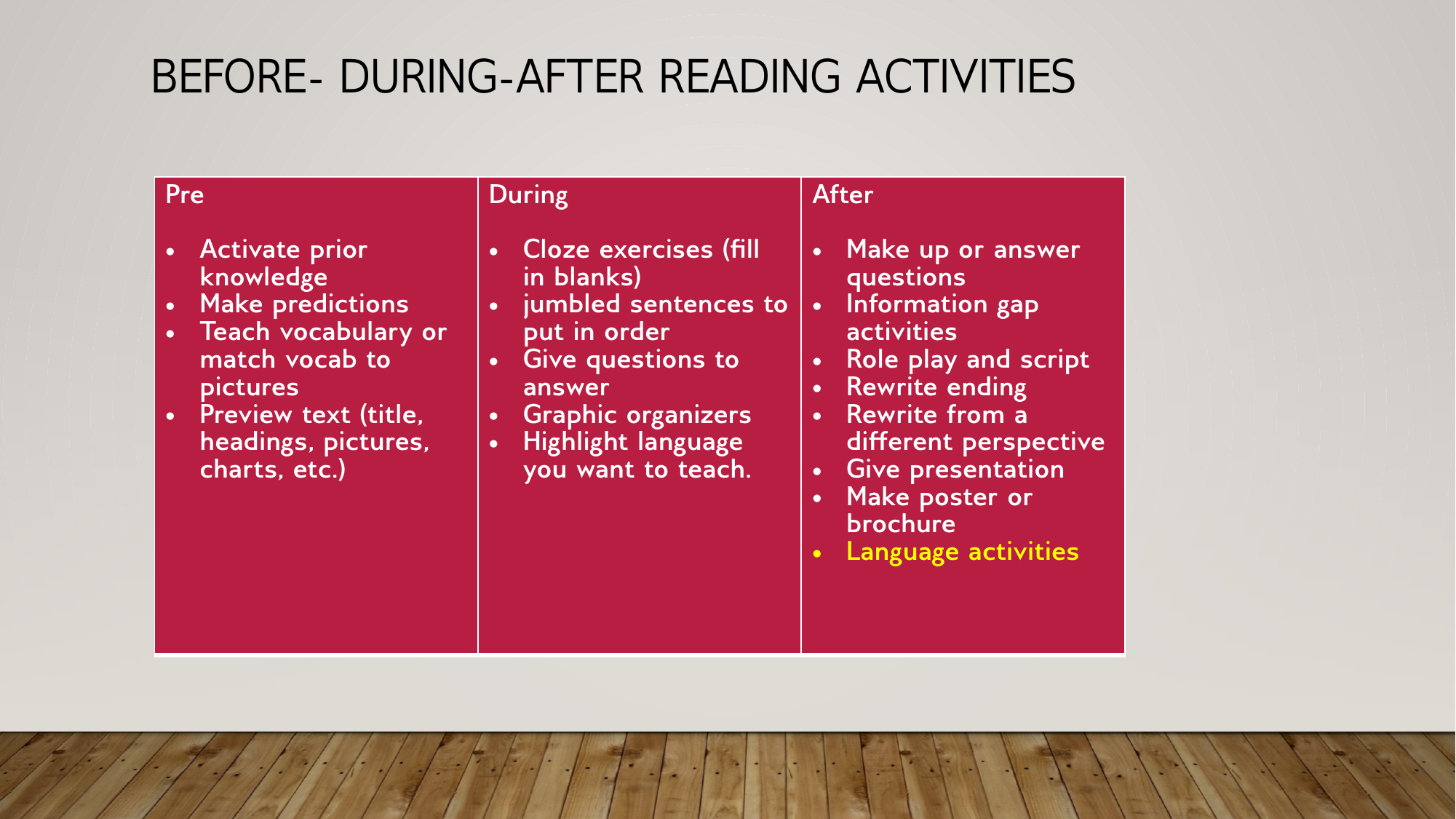

# Before- During-After reading activities
| Pre Activate prior knowledge Make predictions Teach vocabulary or match vocab to pictures Preview text (title, headings, pictures, charts, etc.) | During Cloze exercises (fill in blanks) jumbled sentences to put in order Give questions to answer Graphic organizers Highlight language you want to teach. | After Make up or answer questions Information gap activities Role play and script Rewrite ending Rewrite from a different perspective Give presentation Make poster or brochure Language activities |
| --- | --- | --- |